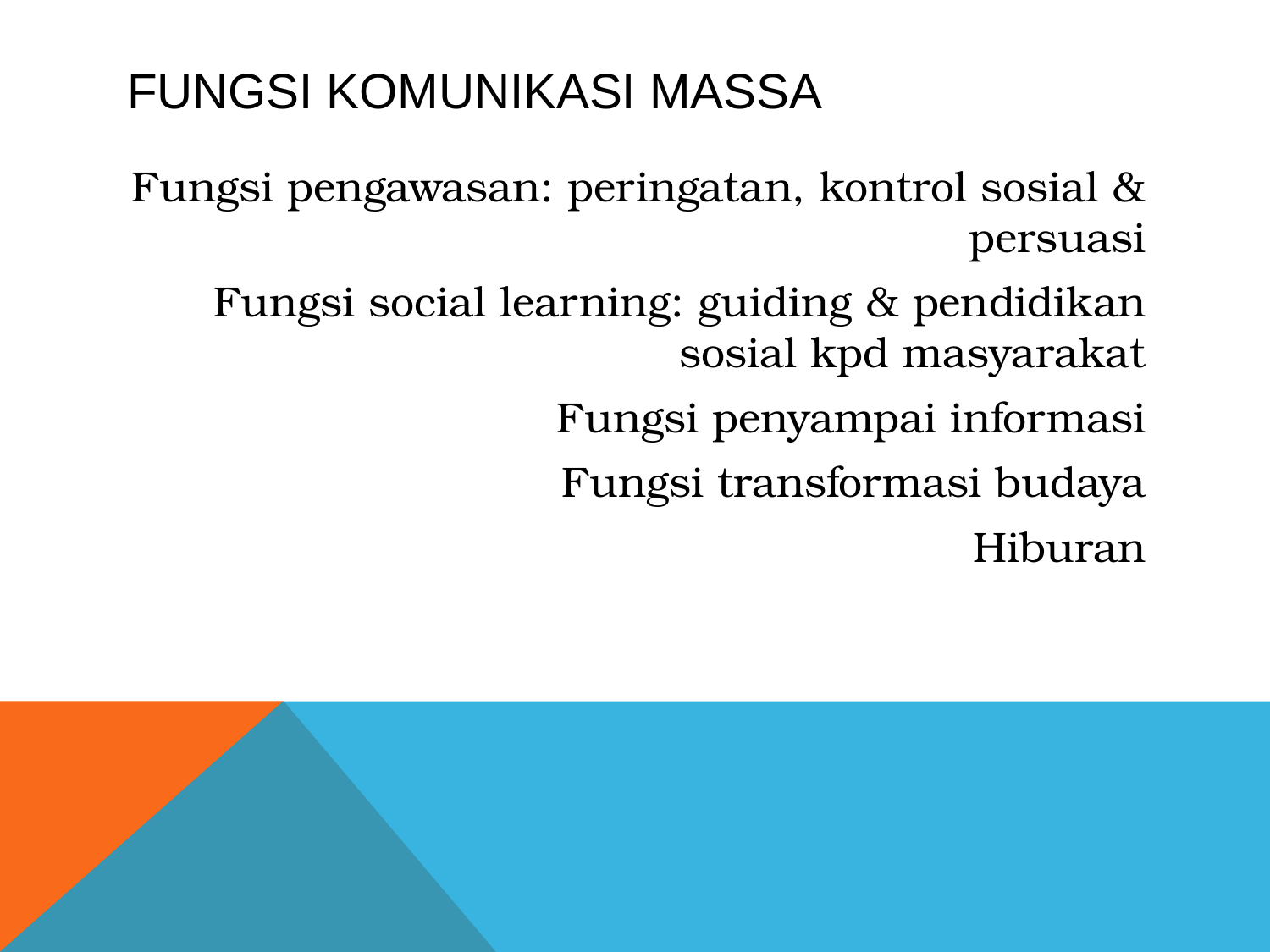

# Fungsi Komunikasi massa
Fungsi pengawasan: peringatan, kontrol sosial & persuasi
Fungsi social learning: guiding & pendidikan sosial kpd masyarakat
Fungsi penyampai informasi
Fungsi transformasi budaya
Hiburan